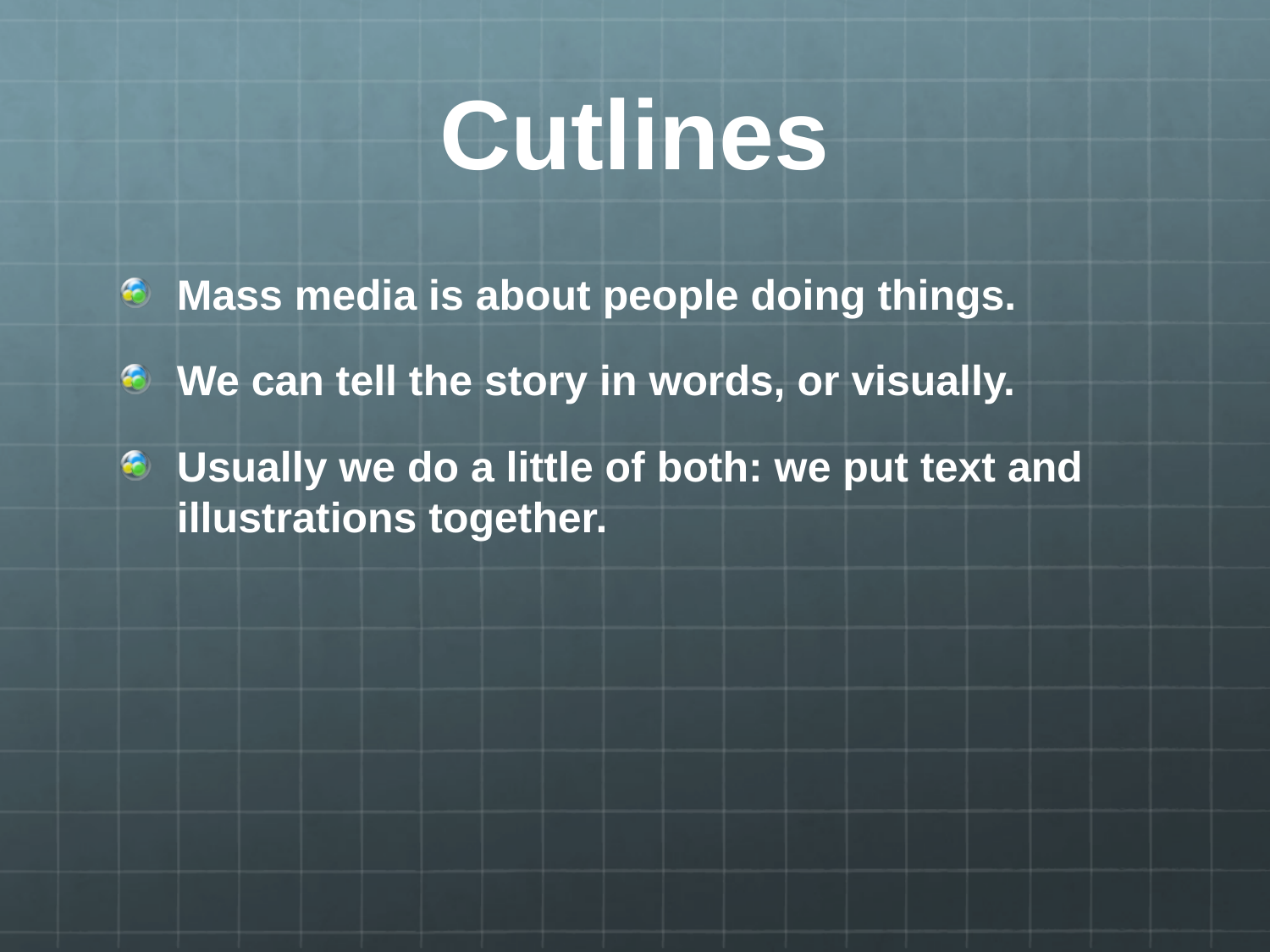

# Cutlines
Mass media is about people doing things.
We can tell the story in words, or visually.
Usually we do a little of both: we put text and illustrations together.